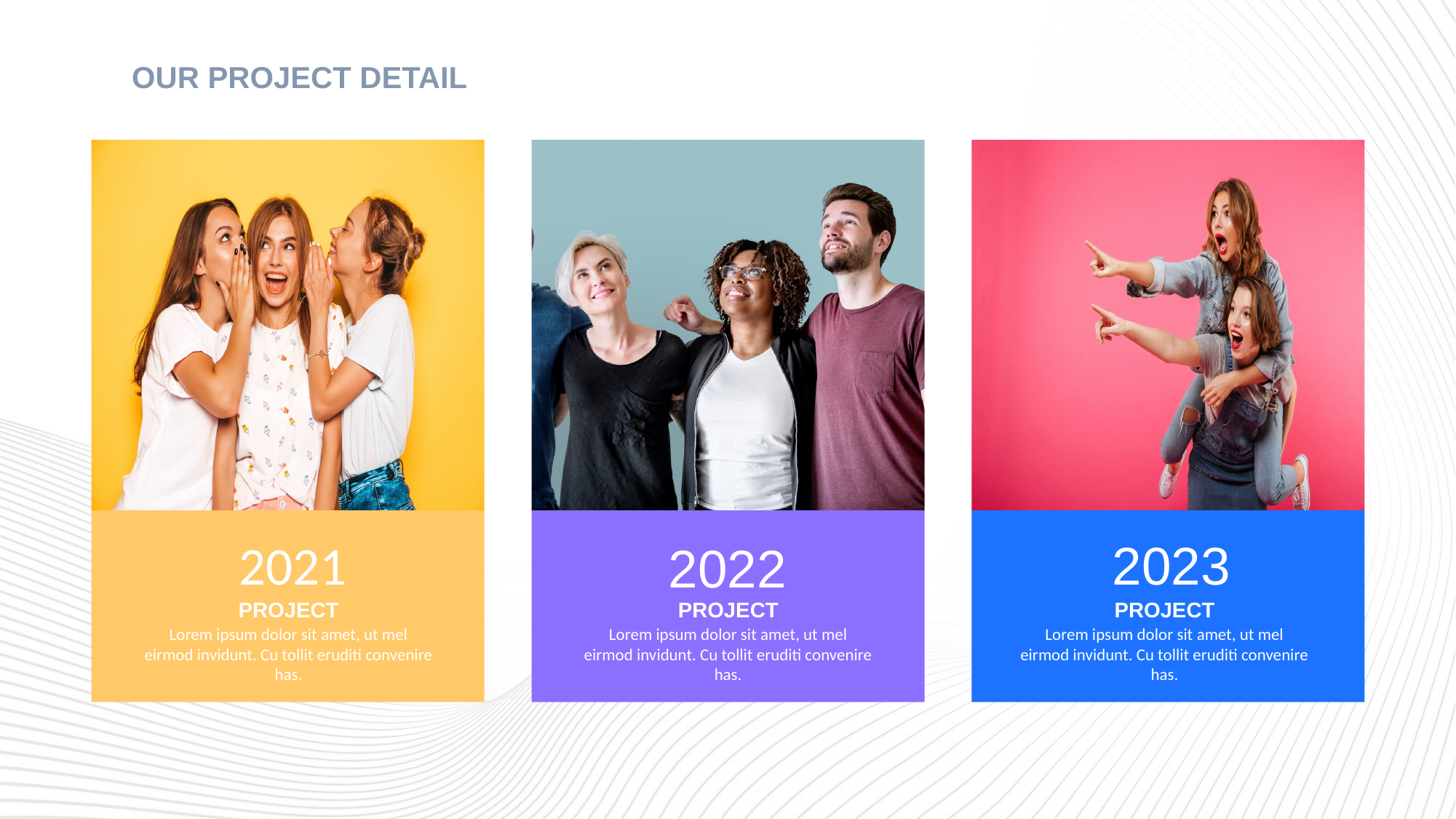

OUR PROJECT DETAIL

2021
PROJECT
Lorem ipsum dolor sit amet, ut mel eirmod invidunt. Cu tollit eruditi convenire has.

2022
PROJECT
Lorem ipsum dolor sit amet, ut mel eirmod invidunt. Cu tollit eruditi convenire has.

2023
PROJECT
Lorem ipsum dolor sit amet, ut mel eirmod invidunt. Cu tollit eruditi convenire has.